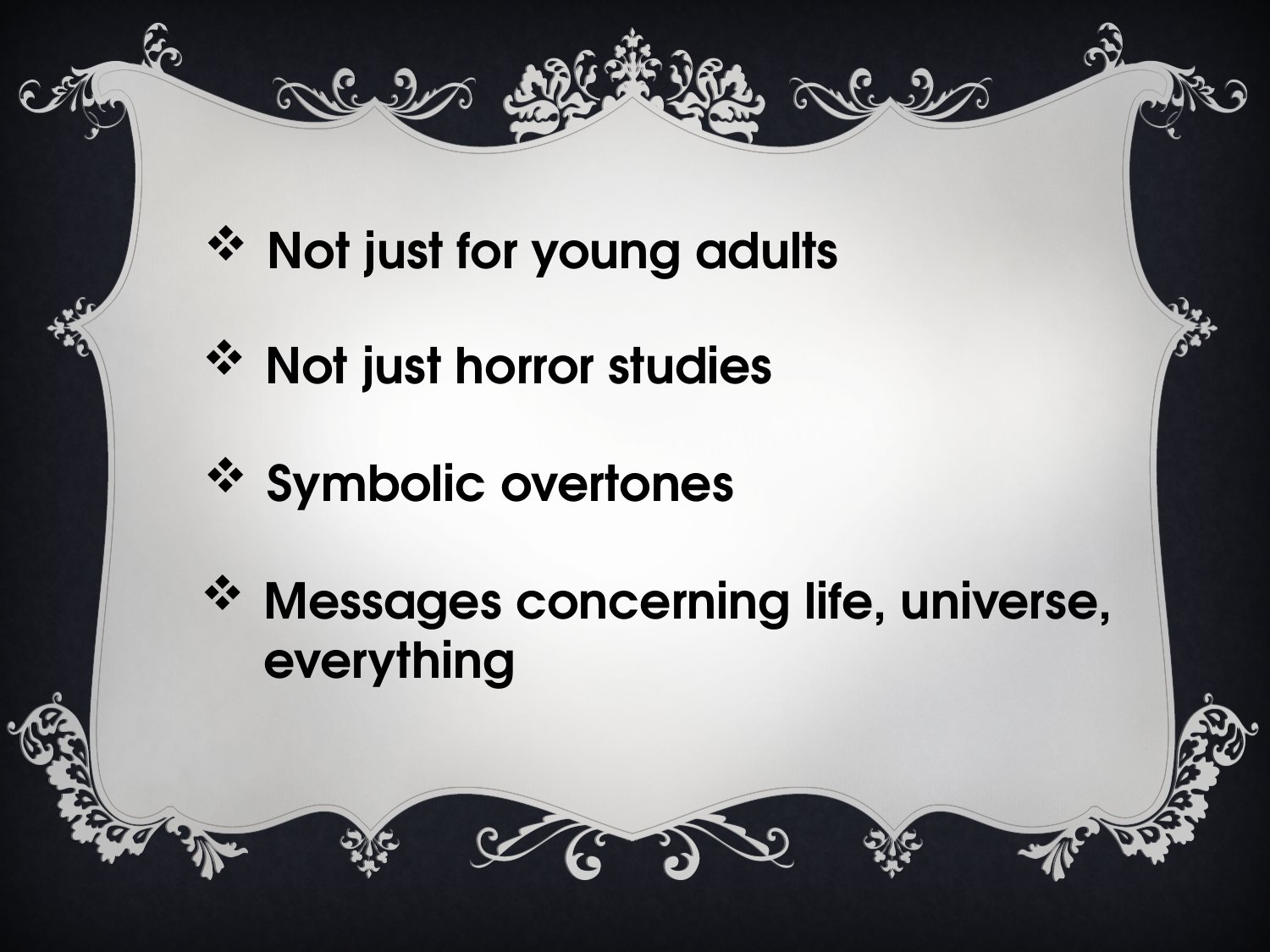

Not just for young adults
Not just horror studies
Symbolic overtones
Messages concerning life, universe, everything